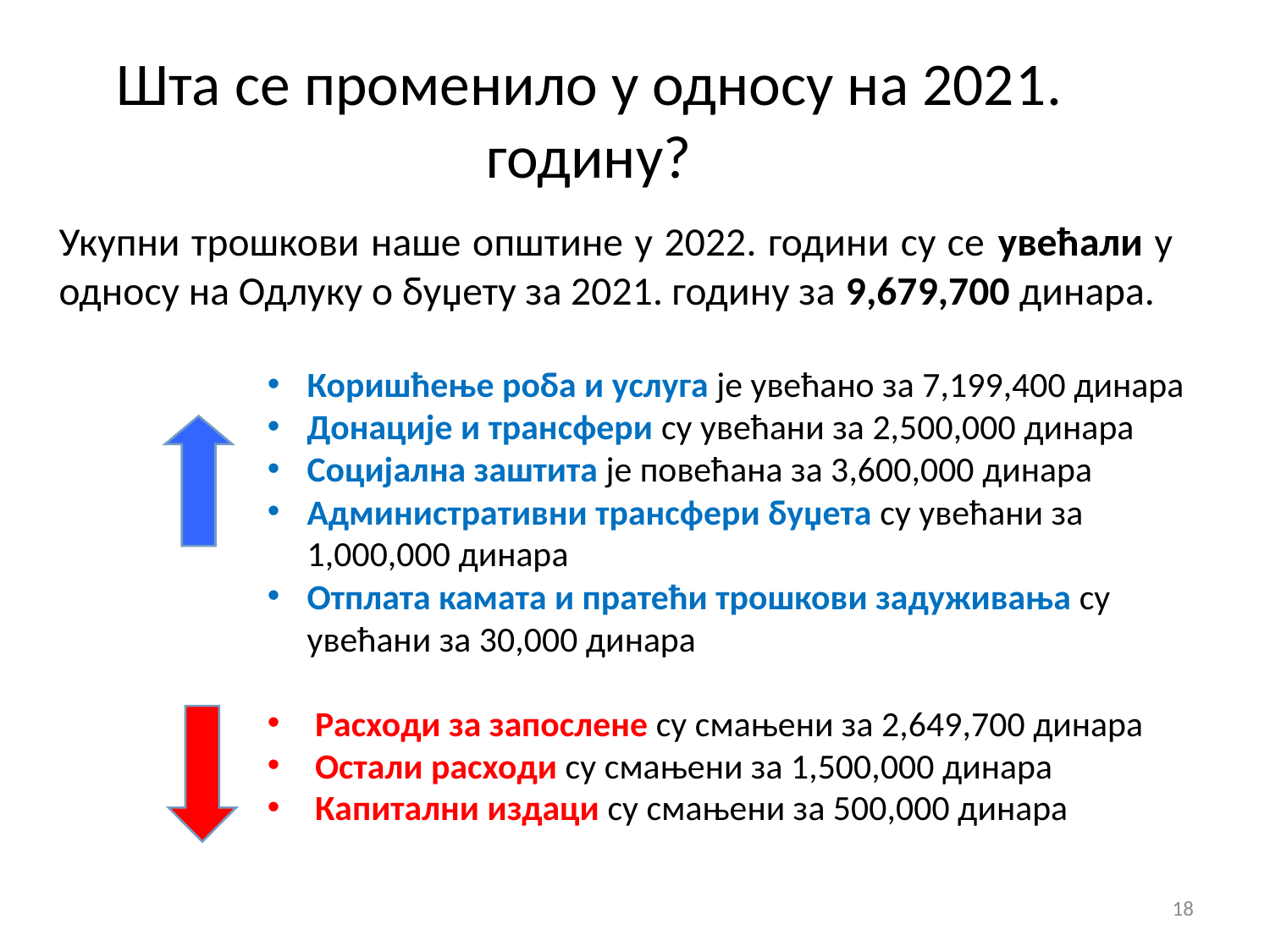

Шта се променило у односу на 2021. годину?
Укупни трошкови наше општине у 2022. години су се увећали у односу на Одлуку о буџету за 2021. годину за 9,679,700 динара.

Коришћење роба и услуга је увећано за 7,199,400 динара
Донације и трансфери су увећани за 2,500,000 динарасу
Социјална заштита је повећана за 3,600,000 динара
Административни трансфери буџета су увећани за 1,000,000 динара
Отплата камата и пратећи трошкови задуживања су увећани за 30,000 динара

Расходи за запослене су смањени за 2,649,700 динара
Остали расходи су смањени за 1,500,000 динара
Капитални издаци су смањени за 500,000 динара

18